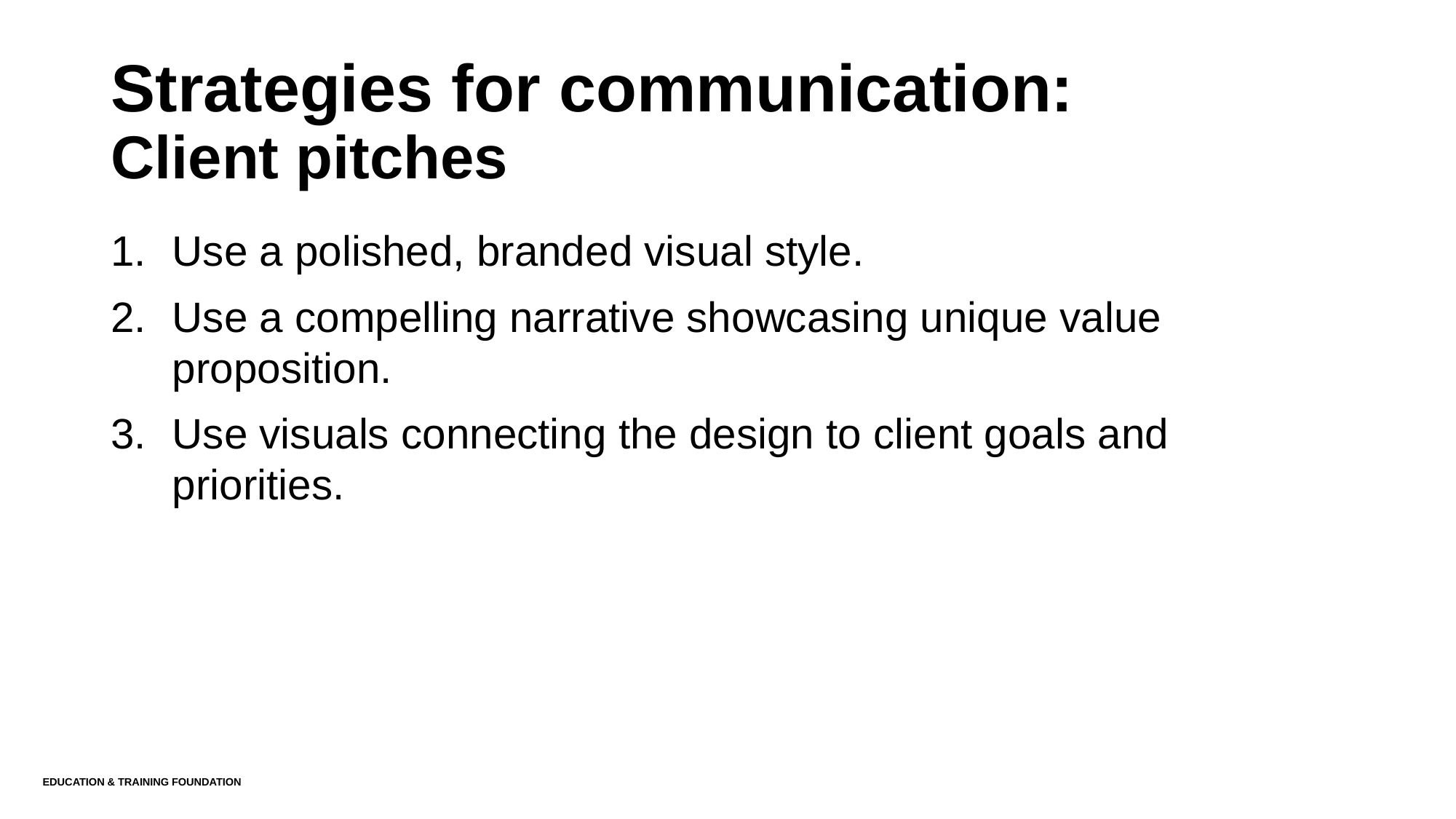

# Strategies for communication: Client pitches
Use a polished, branded visual style.
Use a compelling narrative showcasing unique value proposition.
Use visuals connecting the design to client goals and priorities.
Education & Training Foundation